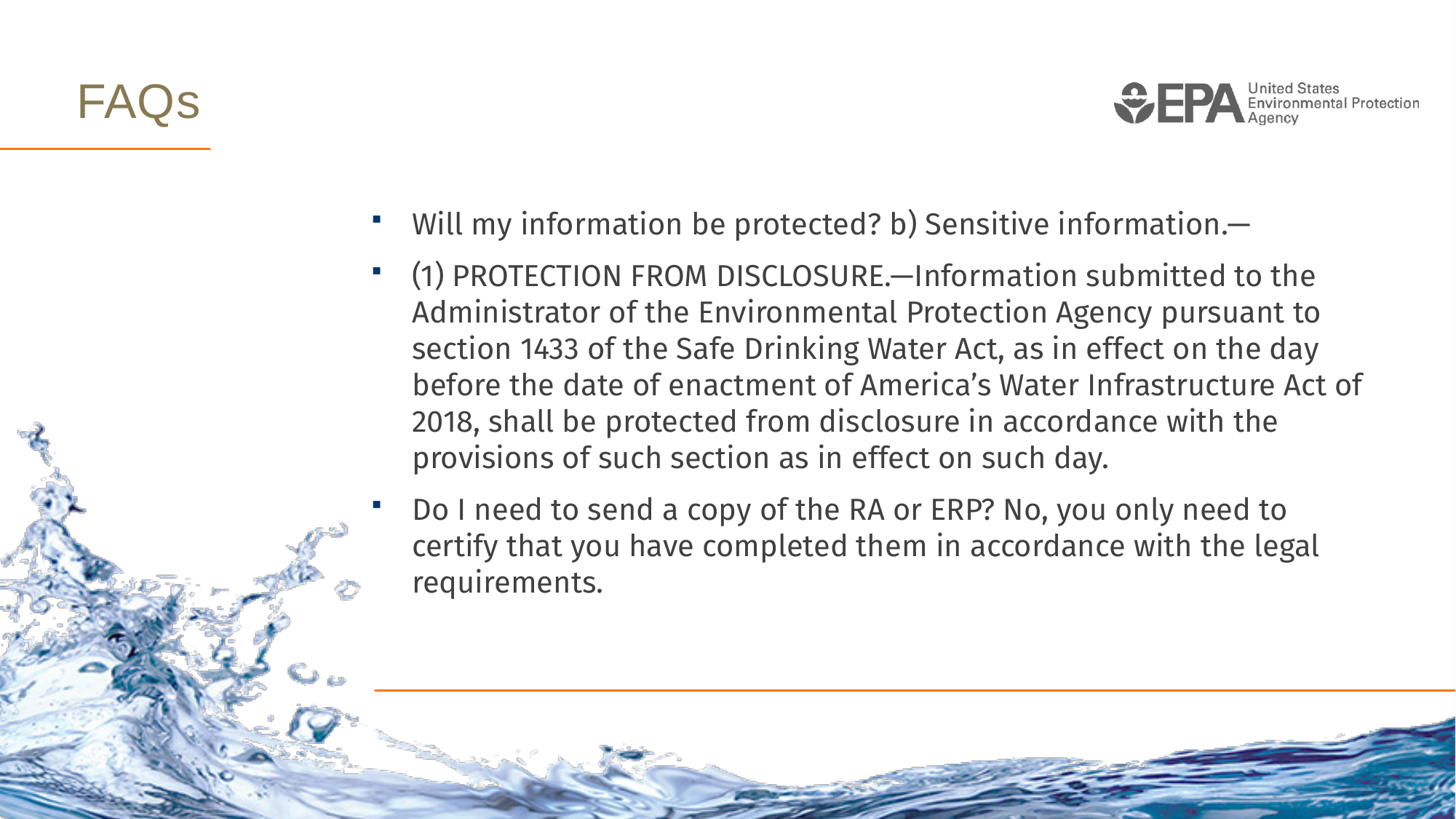

# FAQs
Will my information be protected? b) Sensitive information.—
(1) PROTECTION FROM DISCLOSURE.—Information submitted to the Administrator of the Environmental Protection Agency pursuant to section 1433 of the Safe Drinking Water Act, as in effect on the day before the date of enactment of America’s Water Infrastructure Act of 2018, shall be protected from disclosure in accordance with the provisions of such section as in effect on such day.
Do I need to send a copy of the RA or ERP? No, you only need to certify that you have completed them in accordance with the legal requirements.